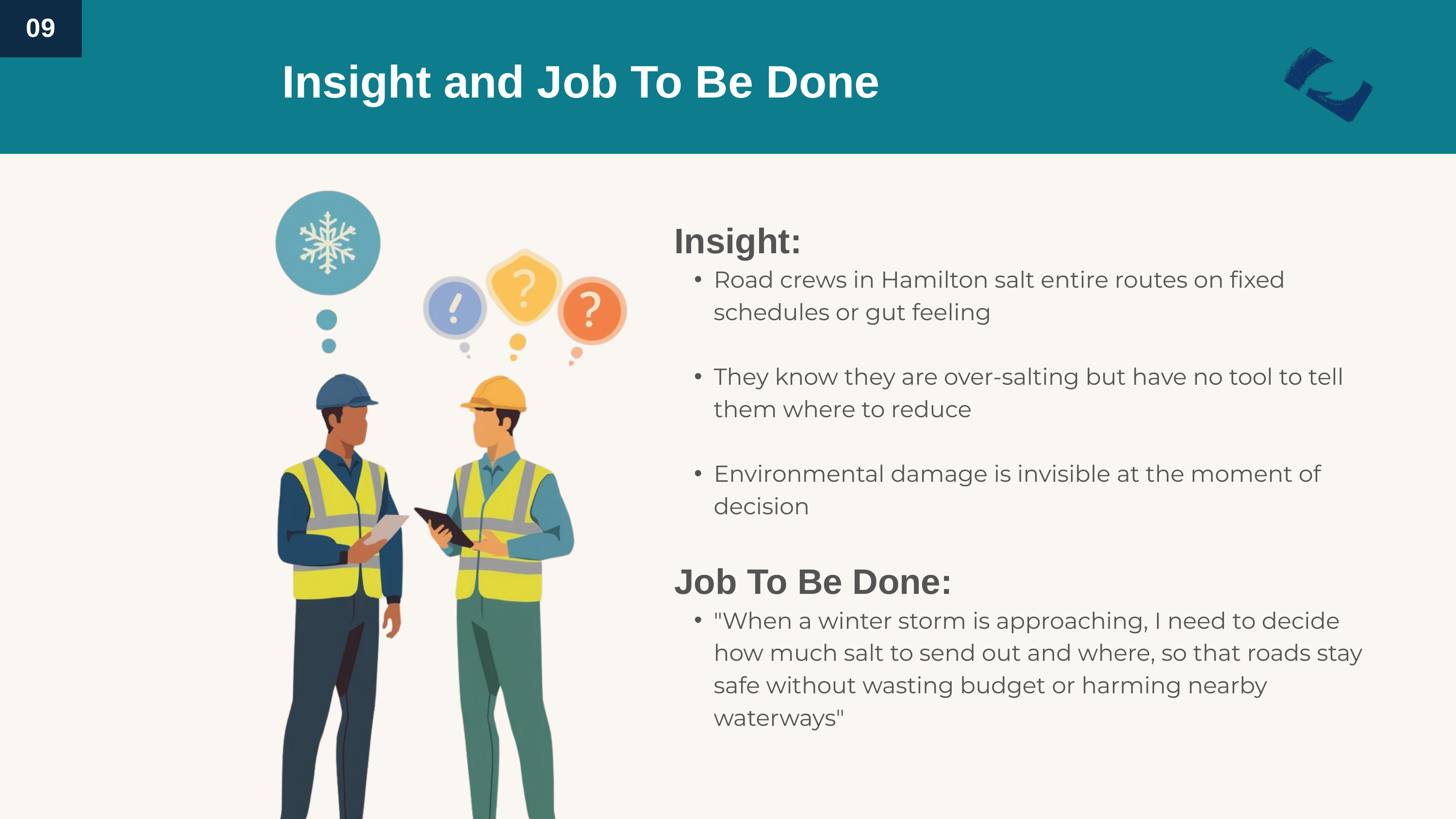

09
Insight and Job To Be Done

Insight:
Road crews in Hamilton salt entire routes on fixed schedules or gut feeling

They know they are over-salting but have no tool to tell them where to reduce

Environmental damage is invisible at the moment of decision

Job To Be Done:
"When a winter storm is approaching, I need to decide how much salt to send out and where, so that roads stay safe without wasting budget or harming nearby waterways"